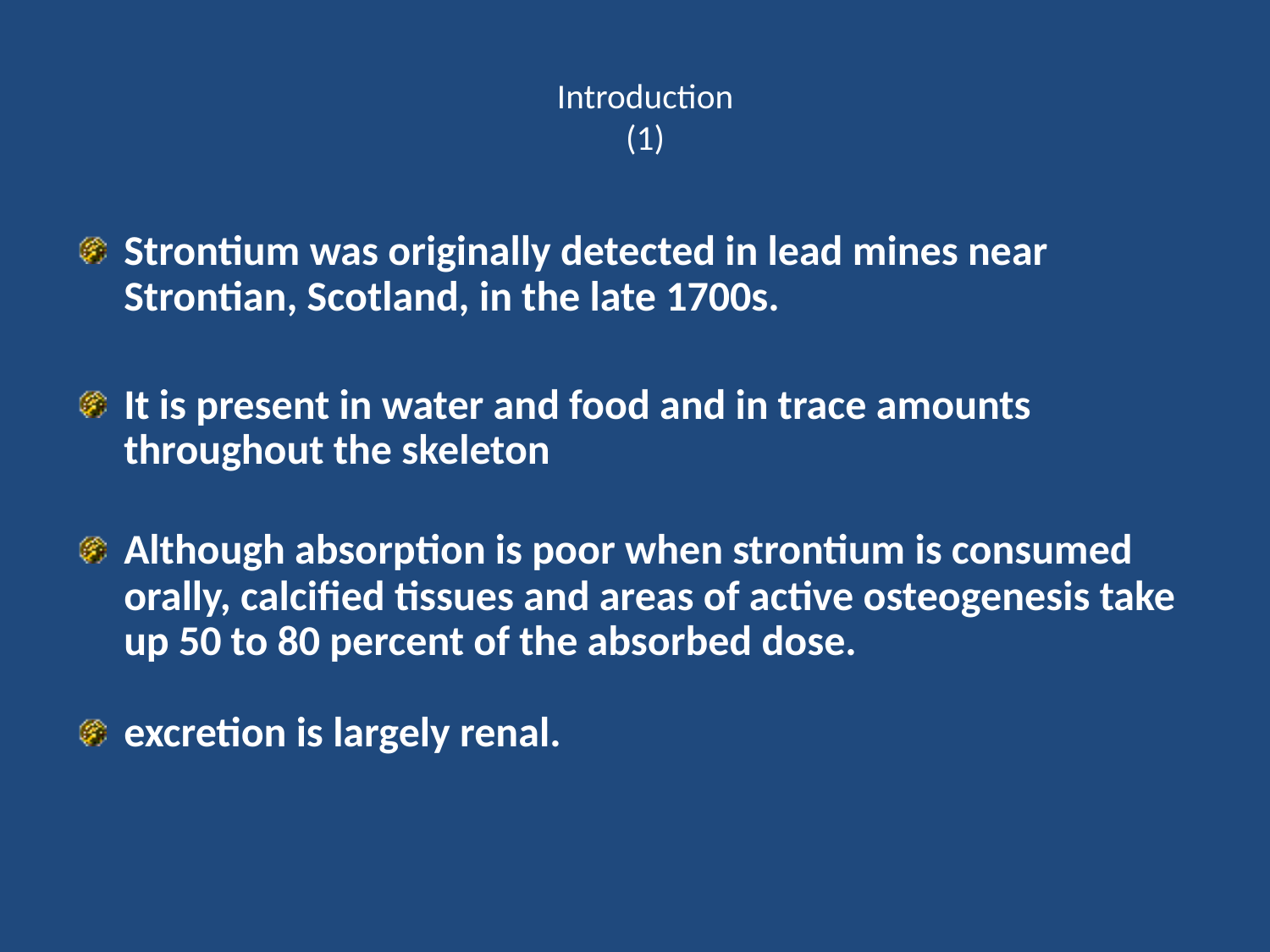

# Introduction (1)
Strontium was originally detected in lead mines near Strontian, Scotland, in the late 1700s.

It is present in water and food and in trace amounts throughout the skeleton

Although absorption is poor when strontium is consumed orally, calcified tissues and areas of active osteogenesis take up 50 to 80 percent of the absorbed dose.

excretion is largely renal.